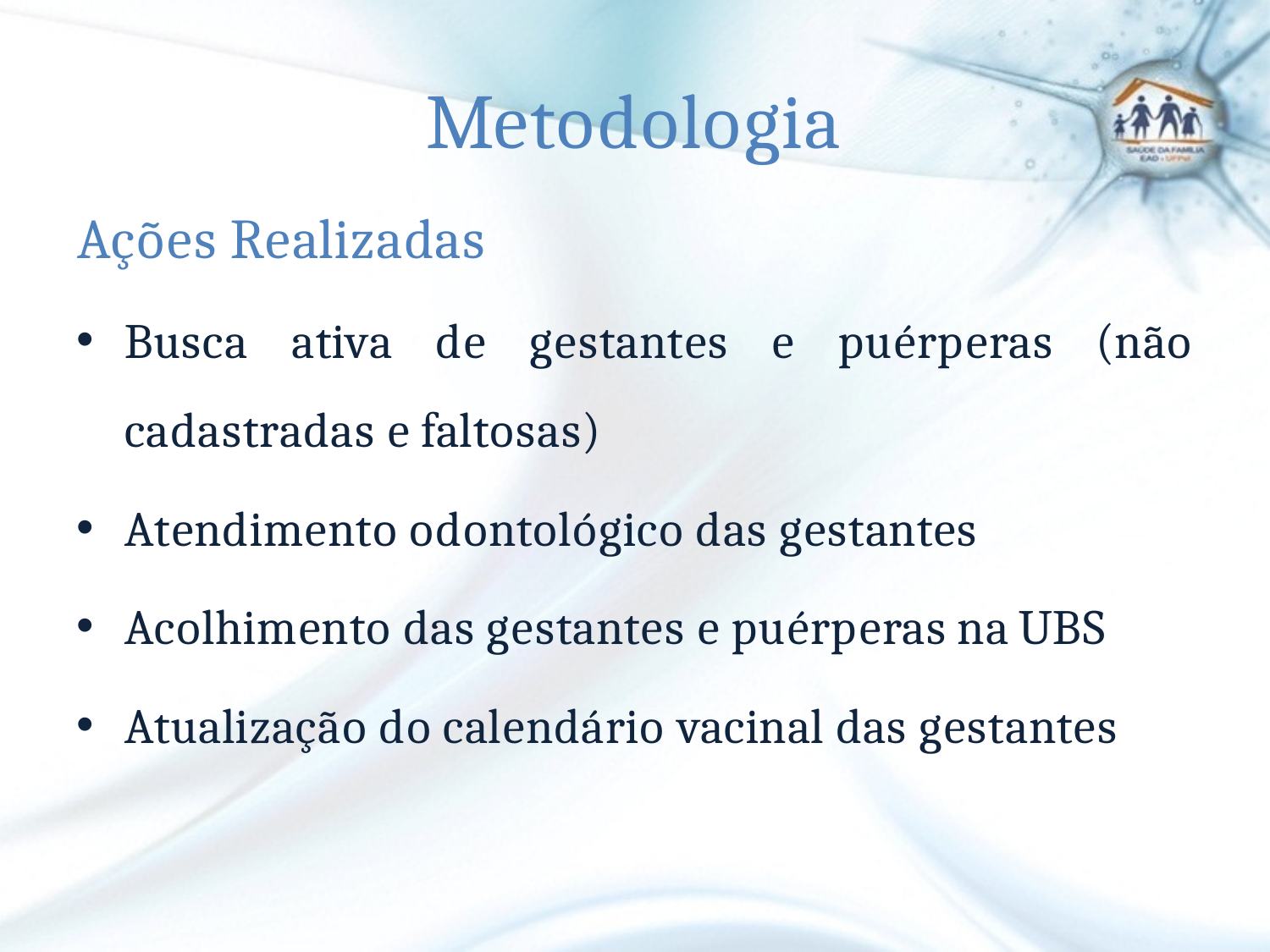

# Metodologia
Ações Realizadas
Busca ativa de gestantes e puérperas (não cadastradas e faltosas)
Atendimento odontológico das gestantes
Acolhimento das gestantes e puérperas na UBS
Atualização do calendário vacinal das gestantes